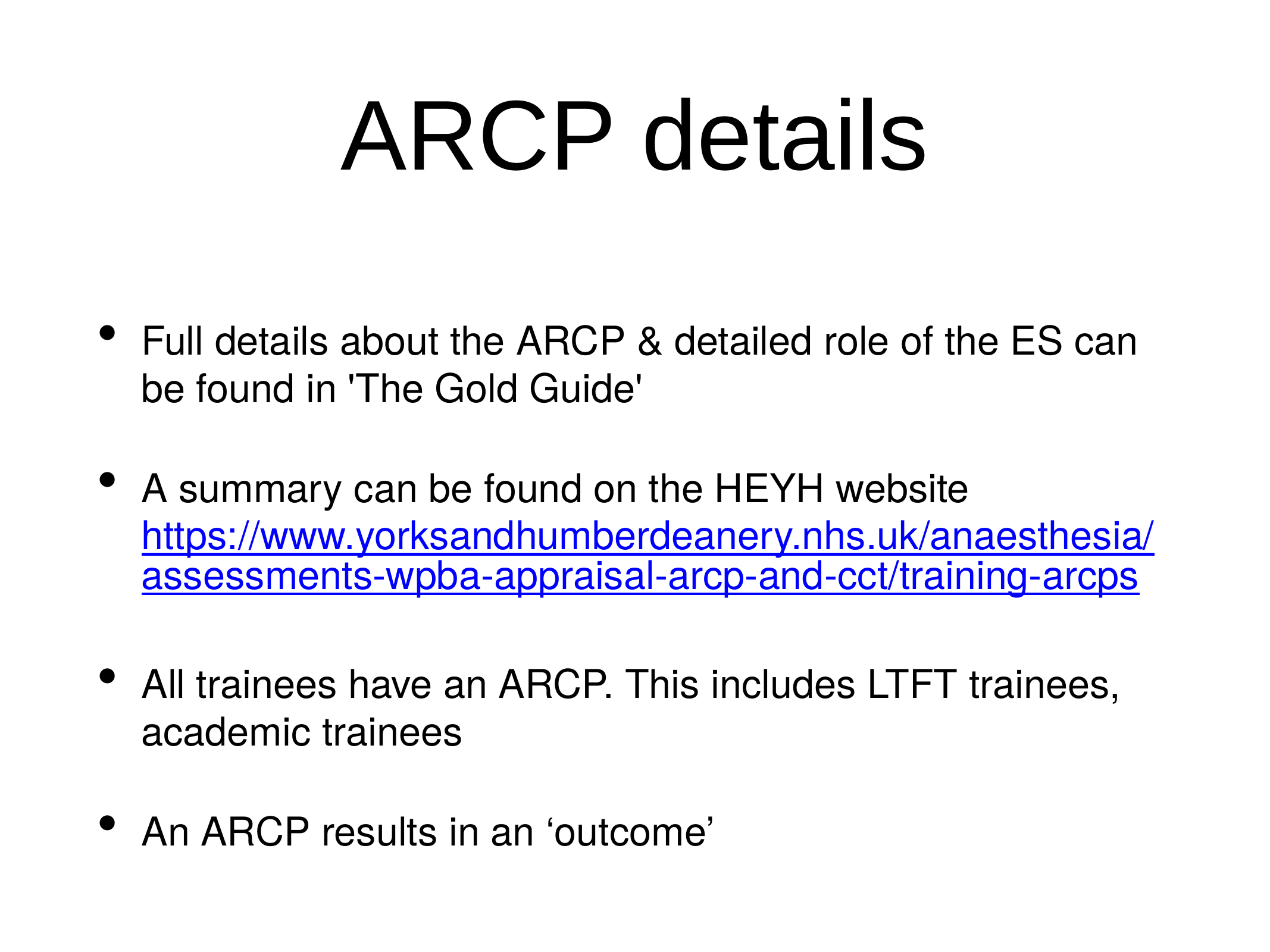

# ARCP details
Full details about the ARCP & detailed role of the ES can be found in 'The Gold Guide'
A summary can be found on the HEYH website https://www.yorksandhumberdeanery.nhs.uk/anaesthesia/assessments-wpba-appraisal-arcp-and-cct/training-arcps
All trainees have an ARCP. This includes LTFT trainees, academic trainees
An ARCP results in an ‘outcome’